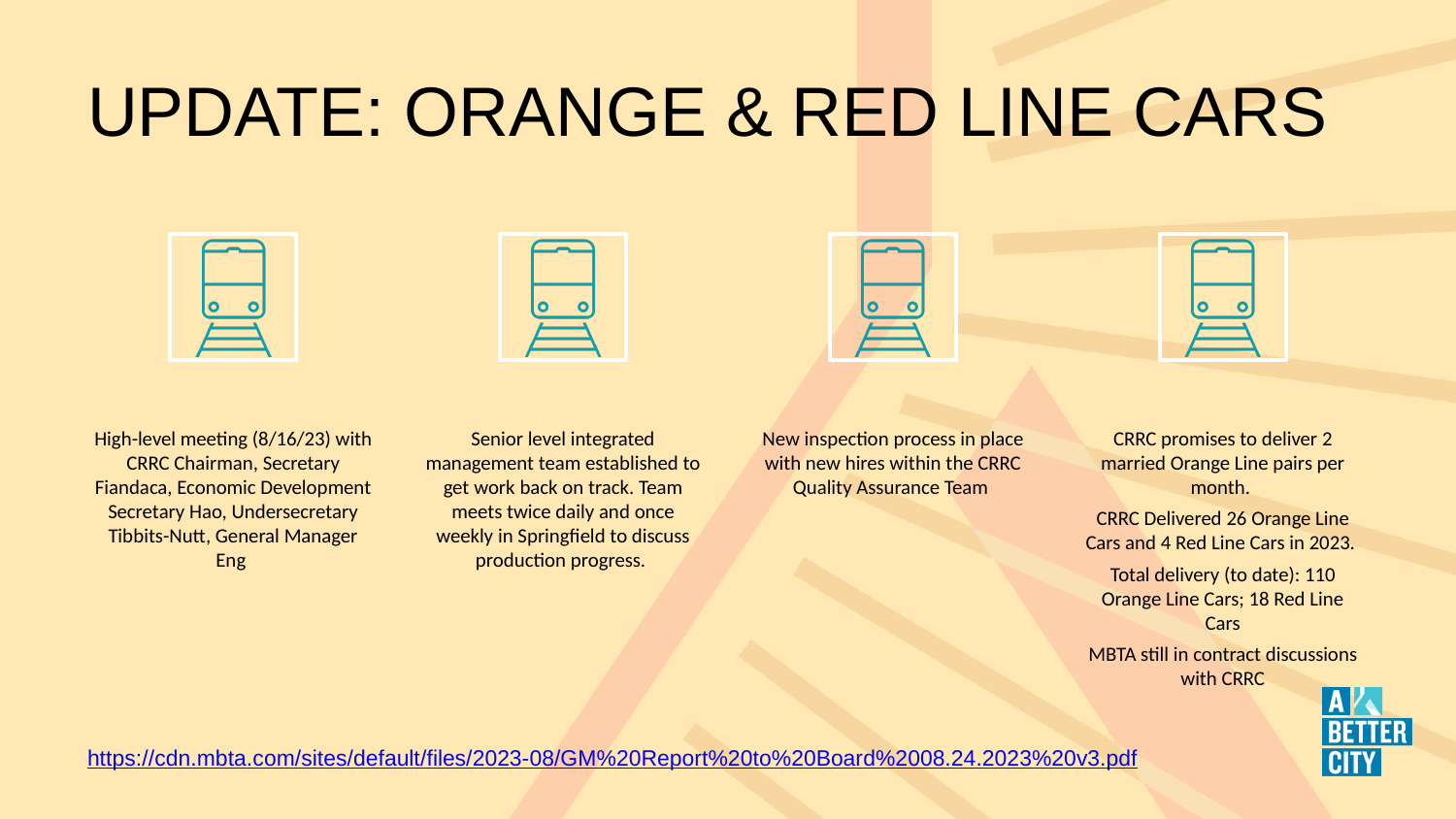

# Update: Orange & Red Line Cars
High-level meeting (8/16/23) with CRRC Chairman, Secretary Fiandaca, Economic Development Secretary Hao, Undersecretary Tibbits-Nutt, General Manager Eng
Senior level integrated management team established to get work back on track. Team meets twice daily and once weekly in Springfield to discuss production progress.
New inspection process in place with new hires within the CRRC Quality Assurance Team
CRRC promises to deliver 2 married Orange Line pairs per month.
CRRC Delivered 26 Orange Line Cars and 4 Red Line Cars in 2023.
Total delivery (to date): 110 Orange Line Cars; 18 Red Line Cars
MBTA still in contract discussions with CRRC
https://cdn.mbta.com/sites/default/files/2023-08/GM%20Report%20to%20Board%2008.24.2023%20v3.pdf